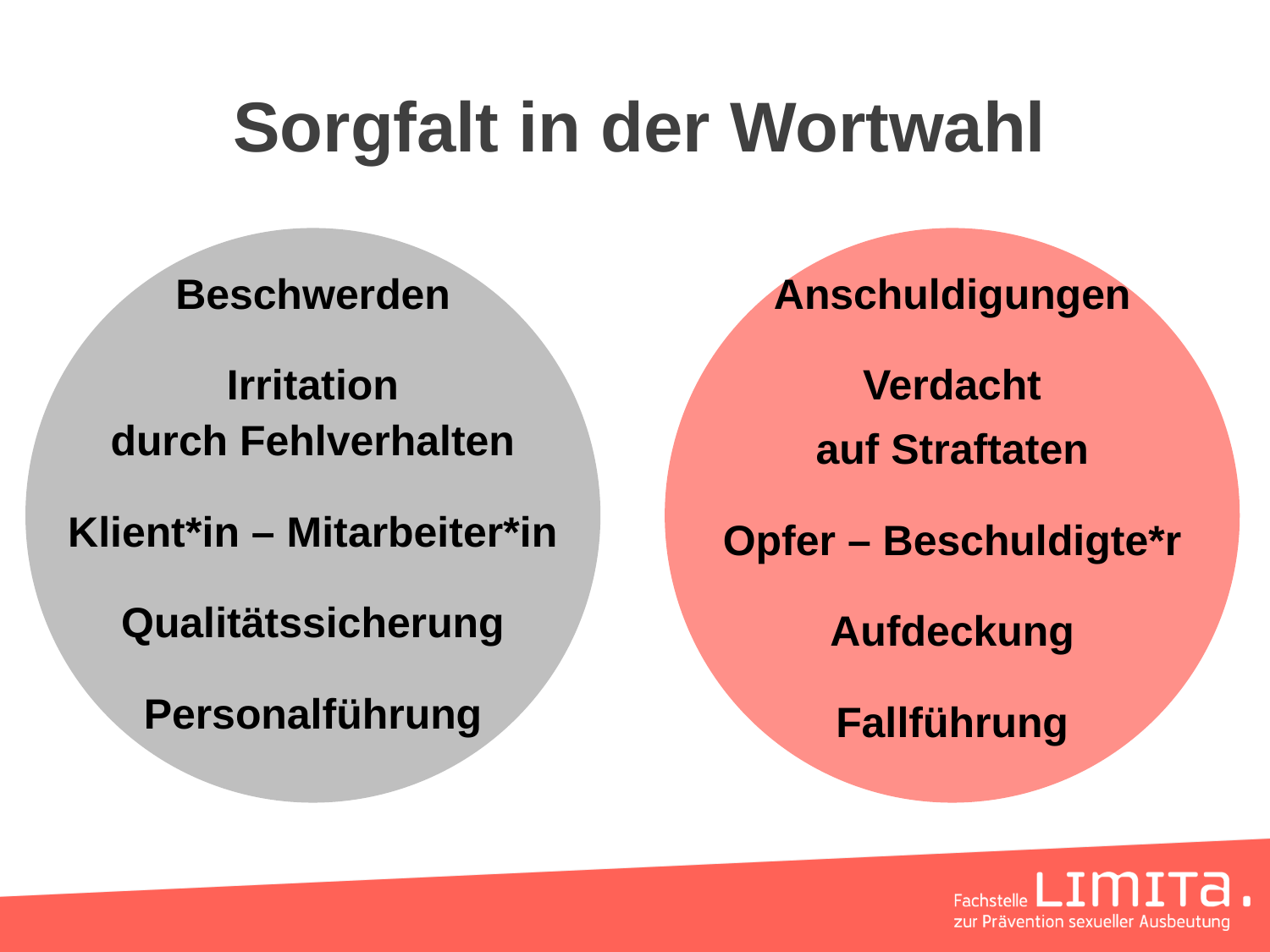

# Sorgfalt in der Wortwahl

Beschwerden

Irritation
durch Fehlverhalten

Klient*in – Mitarbeiter*in

Qualitätssicherung

Personalführung
Anschuldigungen

Verdacht
auf Straftaten

Opfer – Beschuldigte*r

Aufdeckung

Fallführung